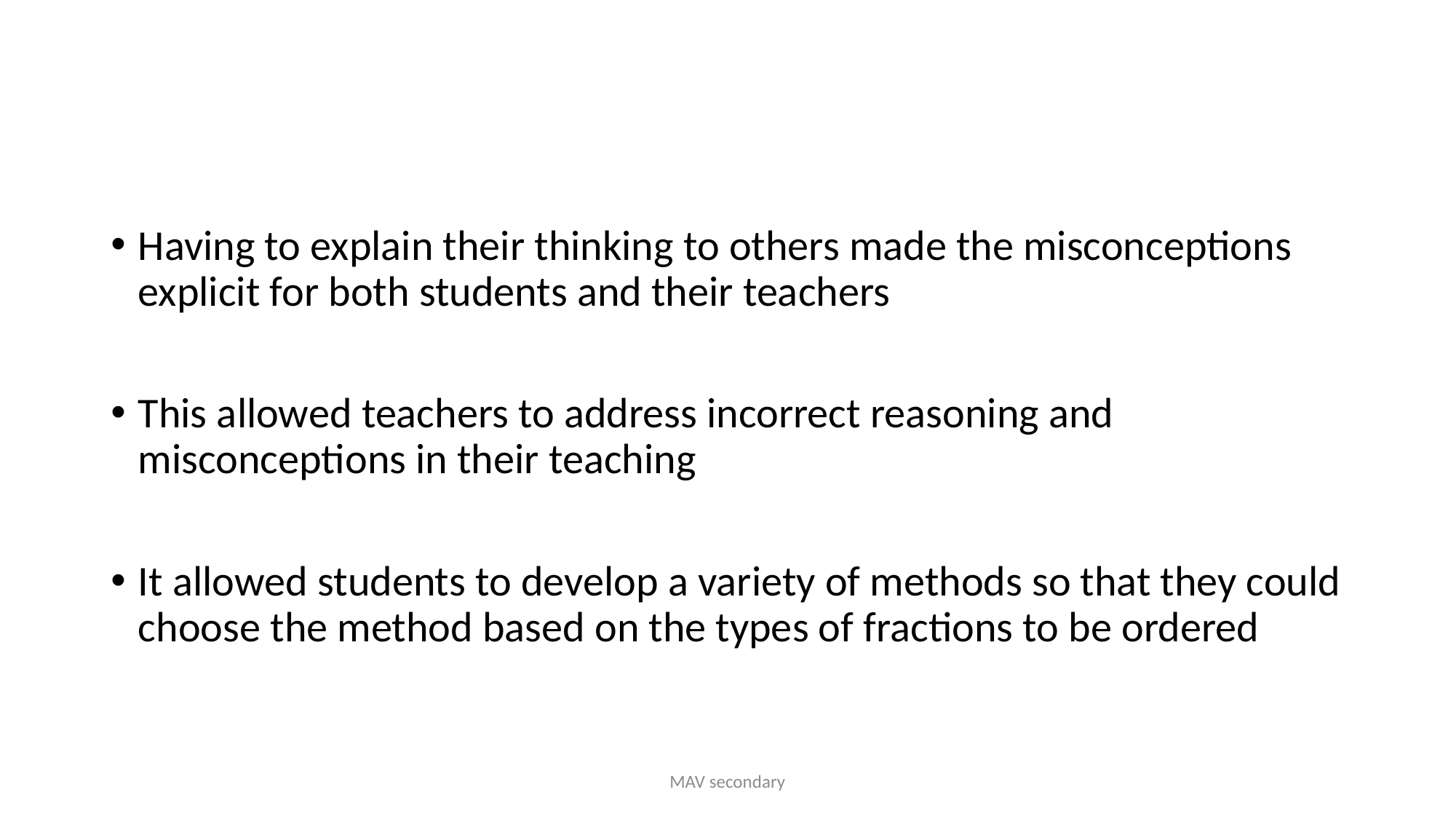

#
Having to explain their thinking to others made the misconceptions explicit for both students and their teachers

This allowed teachers to address incorrect reasoning and misconceptions in their teaching

It allowed students to develop a variety of methods so that they could choose the method based on the types of fractions to be ordered

MAV secondary